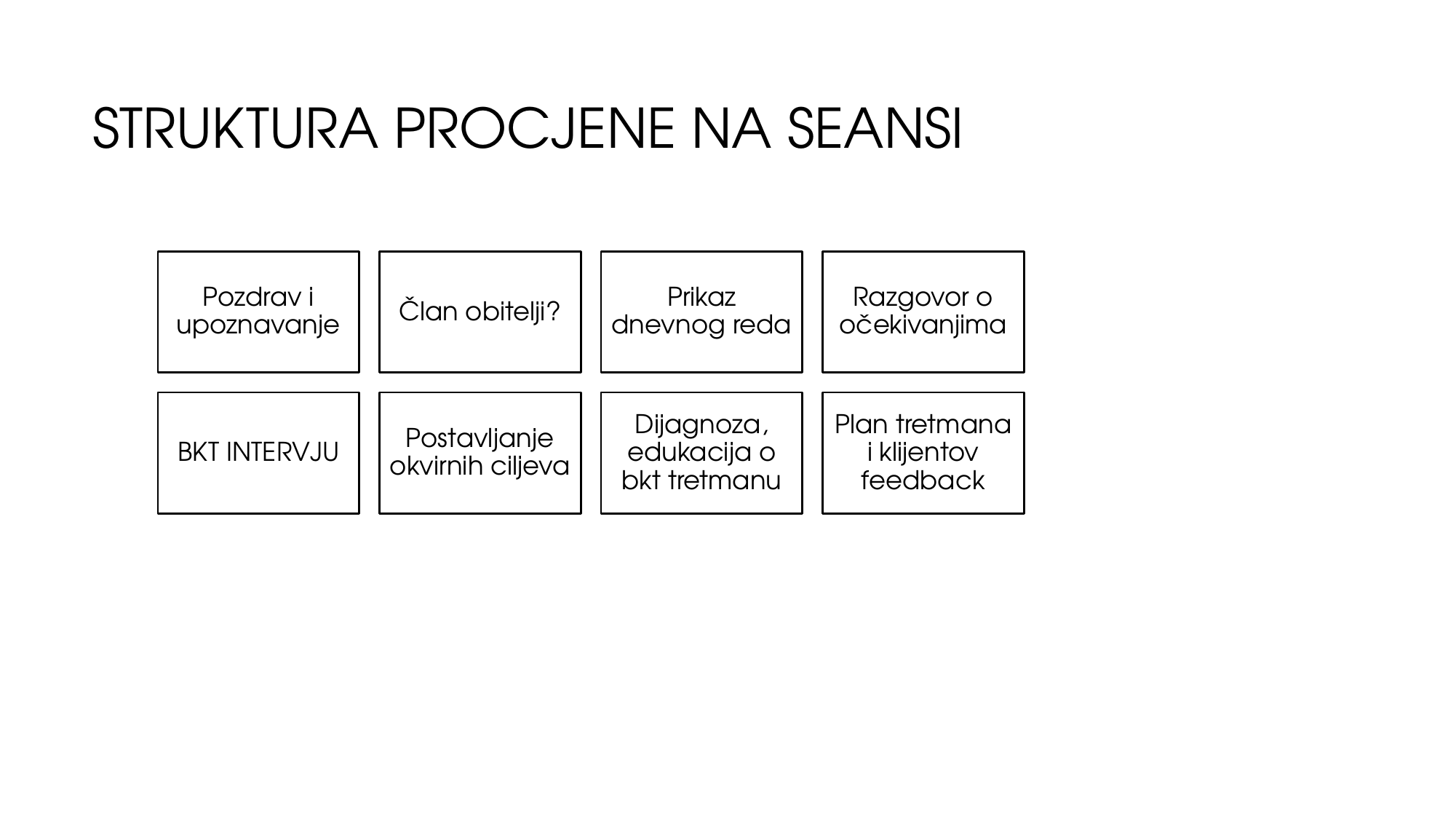

# Struktura procjene na seansi
Pozdrav i upoznavanje
Član obitelji?
Prikaz dnevnog reda
Razgovor o očekivanjima
BKT INTERVJU
Postavljanje okvirnih ciljeva
Dijagnoza, edukacija o bkt tretmanu
Plan tretmana i klijentov feedback